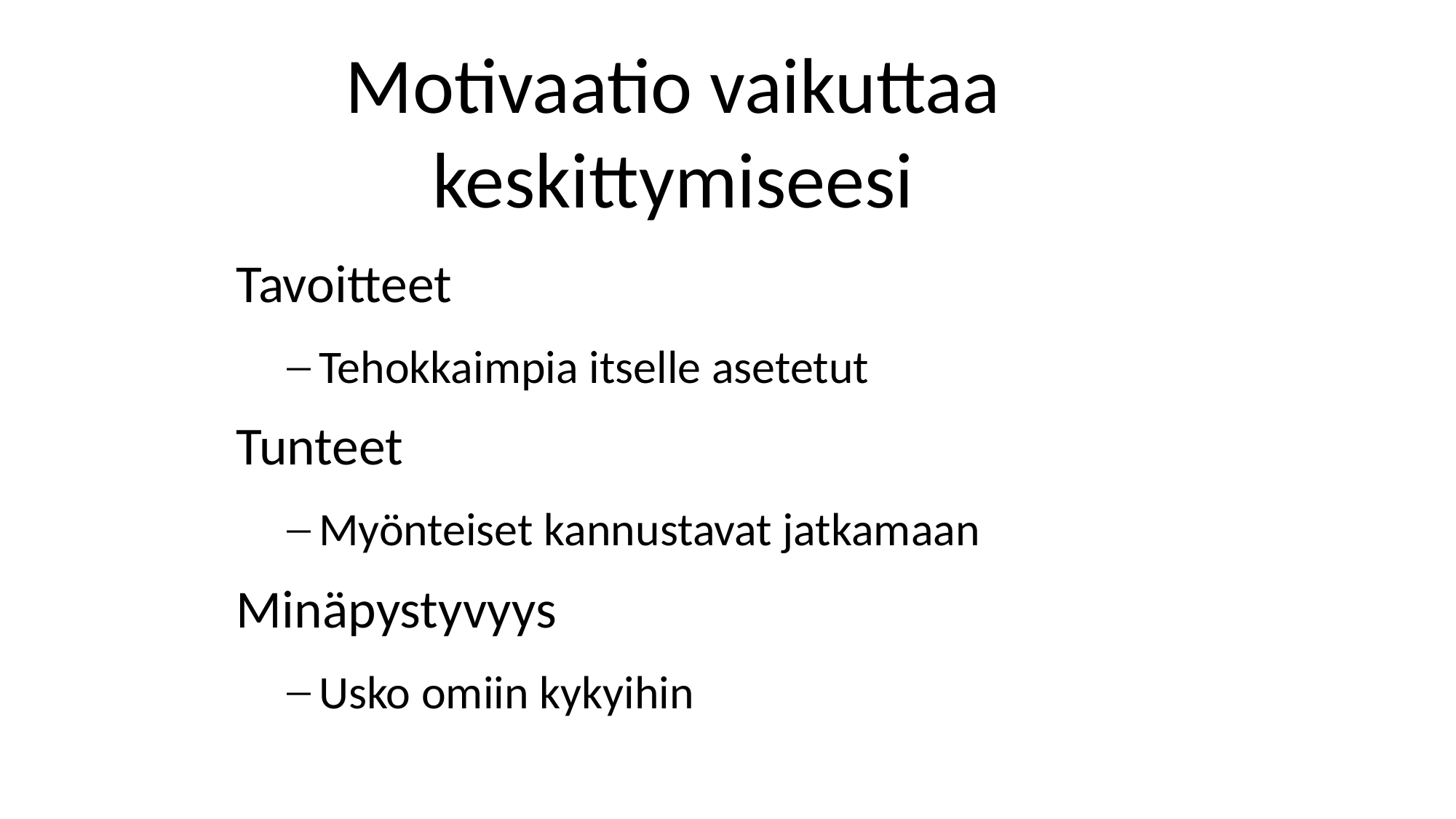

Motivaatio vaikuttaa keskittymiseesi
Tavoitteet
Tehokkaimpia itselle asetetut
Tunteet
Myönteiset kannustavat jatkamaan
Minäpystyvyys
Usko omiin kykyihin